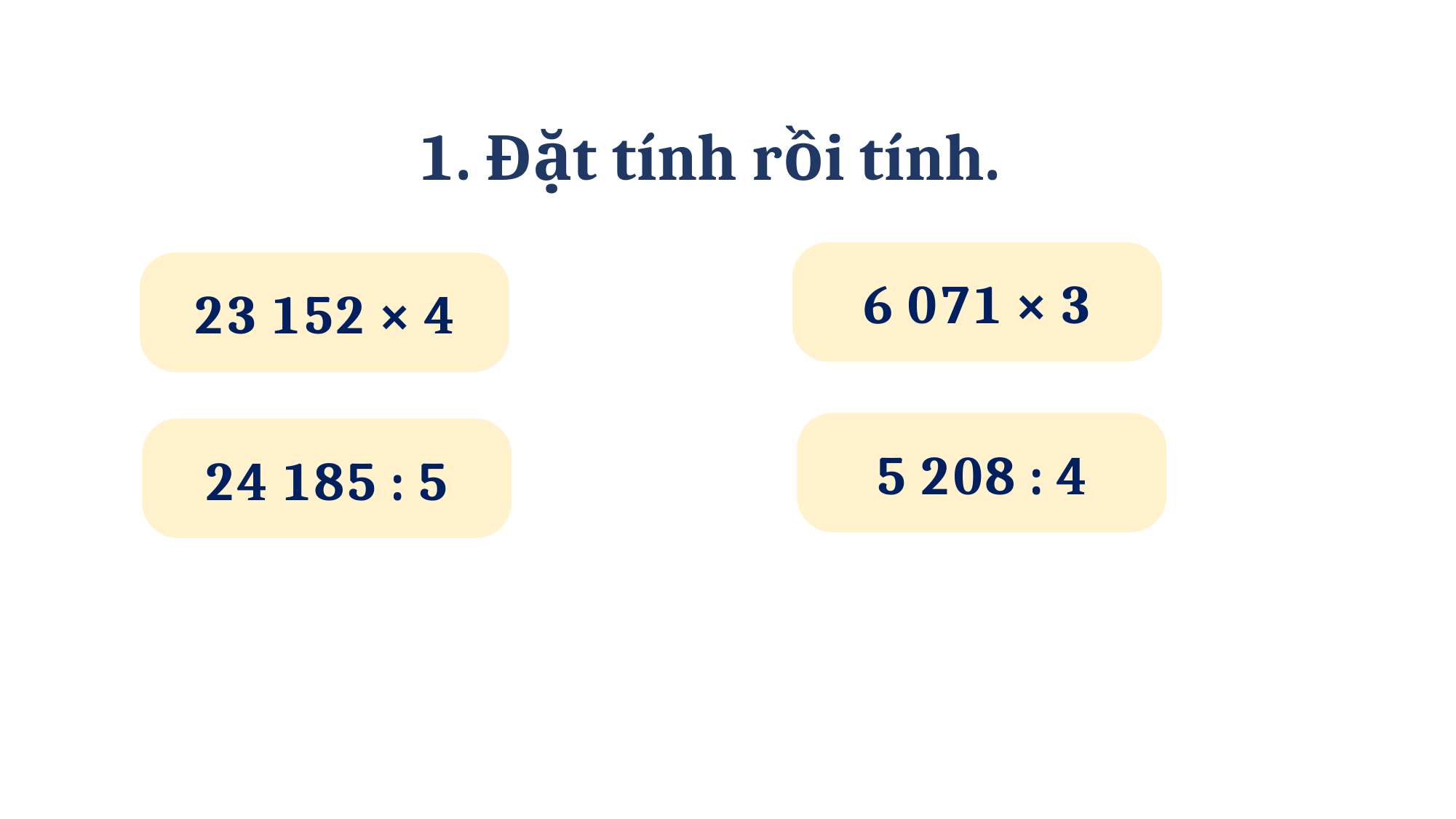

1. Đặt tính rồi tính.
6 071 × 3
23 152 × 4
5 208 : 4
24 185 : 5